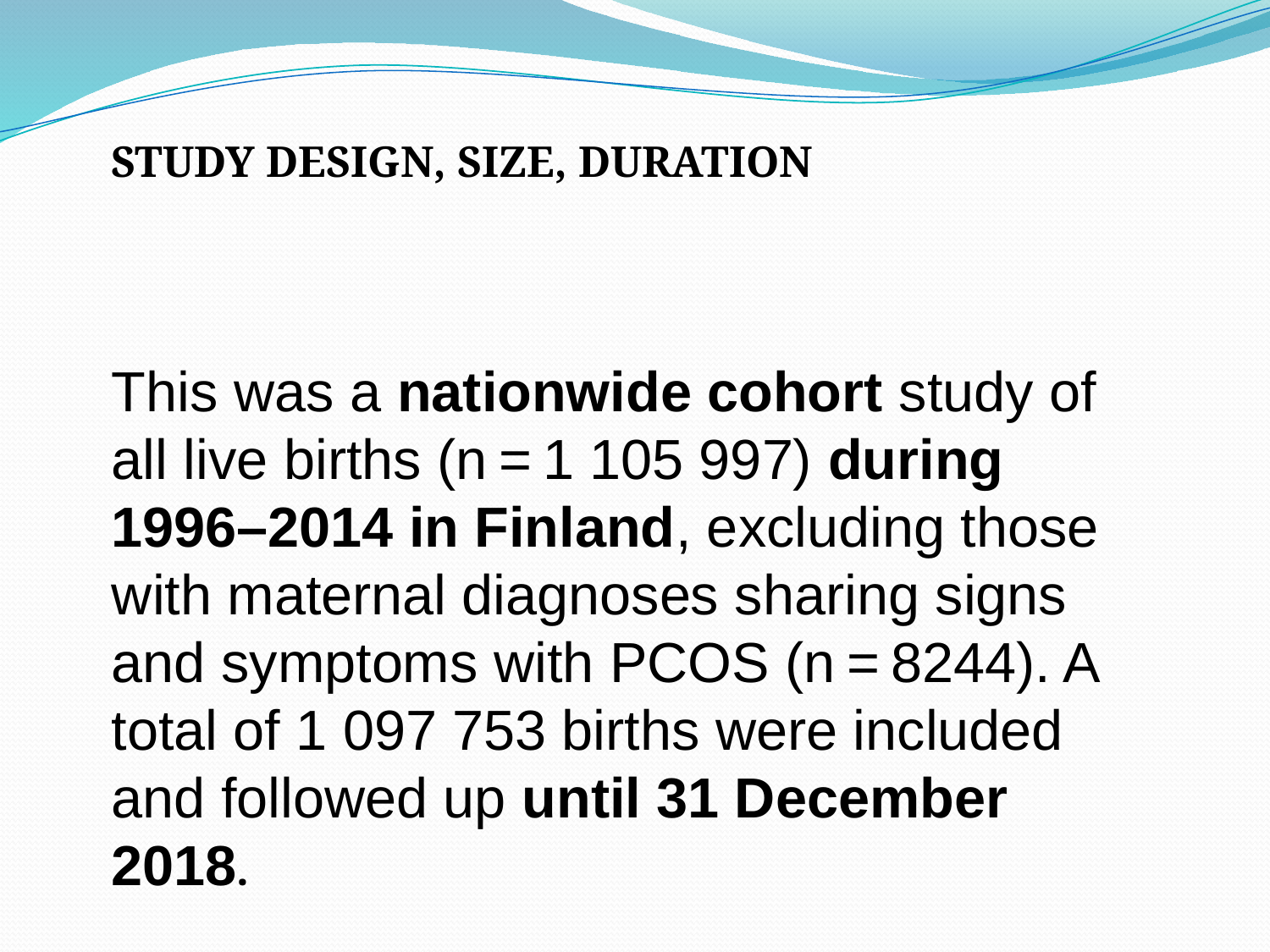

STUDY DESIGN, SIZE, DURATION

This was a nationwide cohort study of all live births (n = 1 105 997) during 1996–2014 in Finland, excluding those with maternal diagnoses sharing signs and symptoms with PCOS (n = 8244). A total of 1 097 753 births were included and followed up until 31 December 2018.